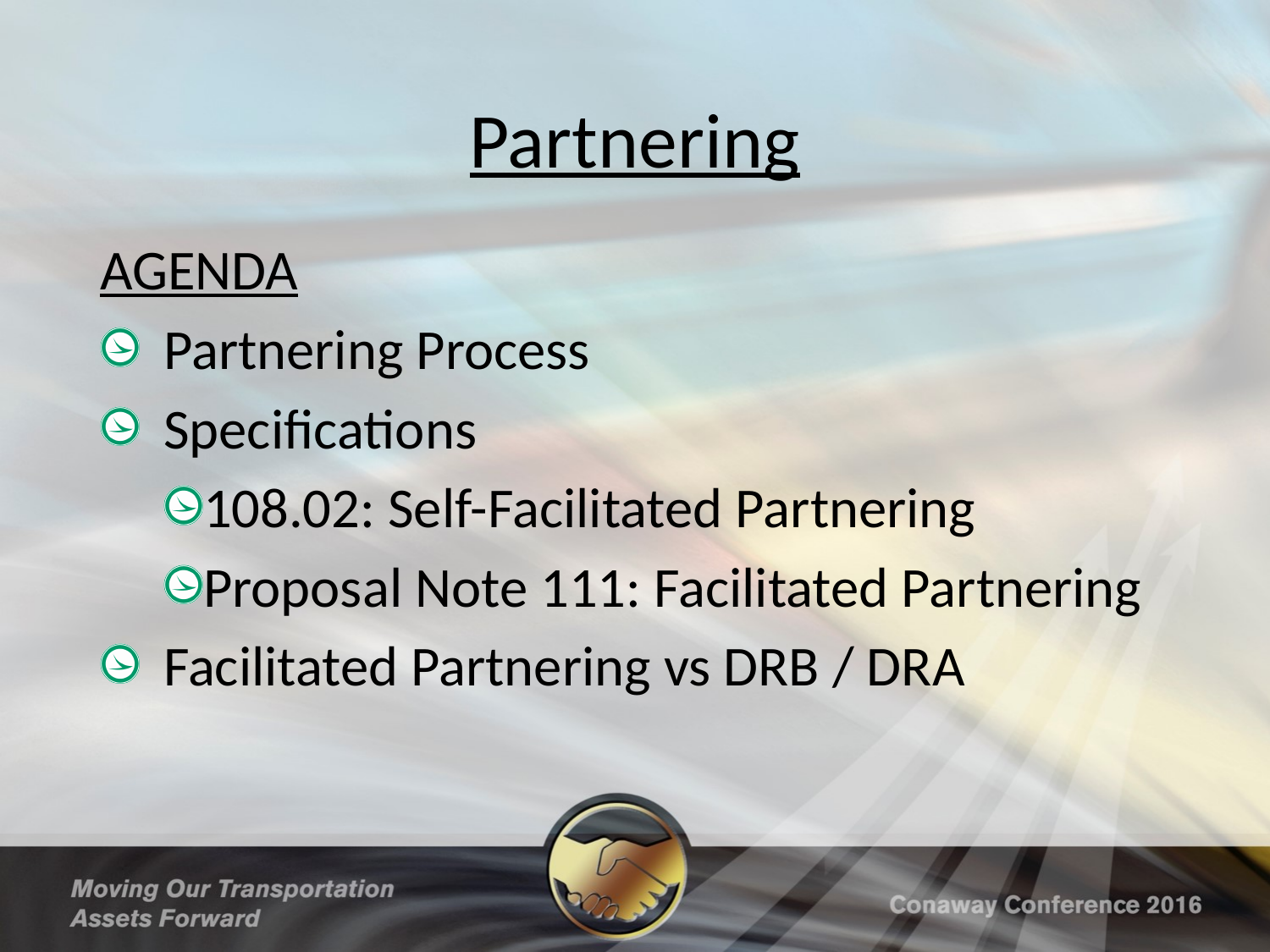

# Partnering
AGENDA
Partnering Process
Specifications
108.02: Self-Facilitated Partnering
Proposal Note 111: Facilitated Partnering
Facilitated Partnering vs DRB / DRA